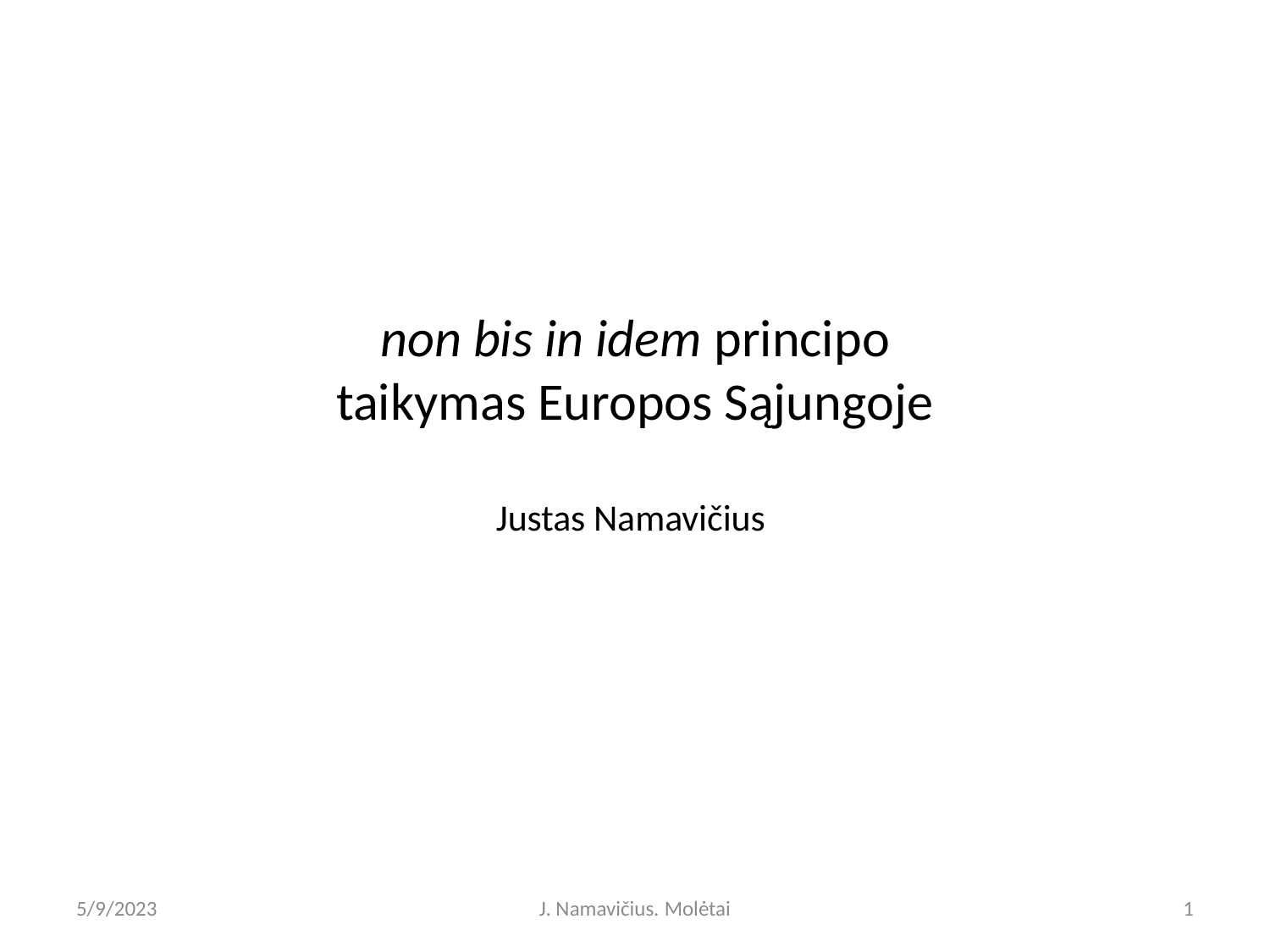

# non bis in idem principo taikymas Europos Sąjungoje Justas Namavičius
5/9/2023
J. Namavičius. Molėtai
1